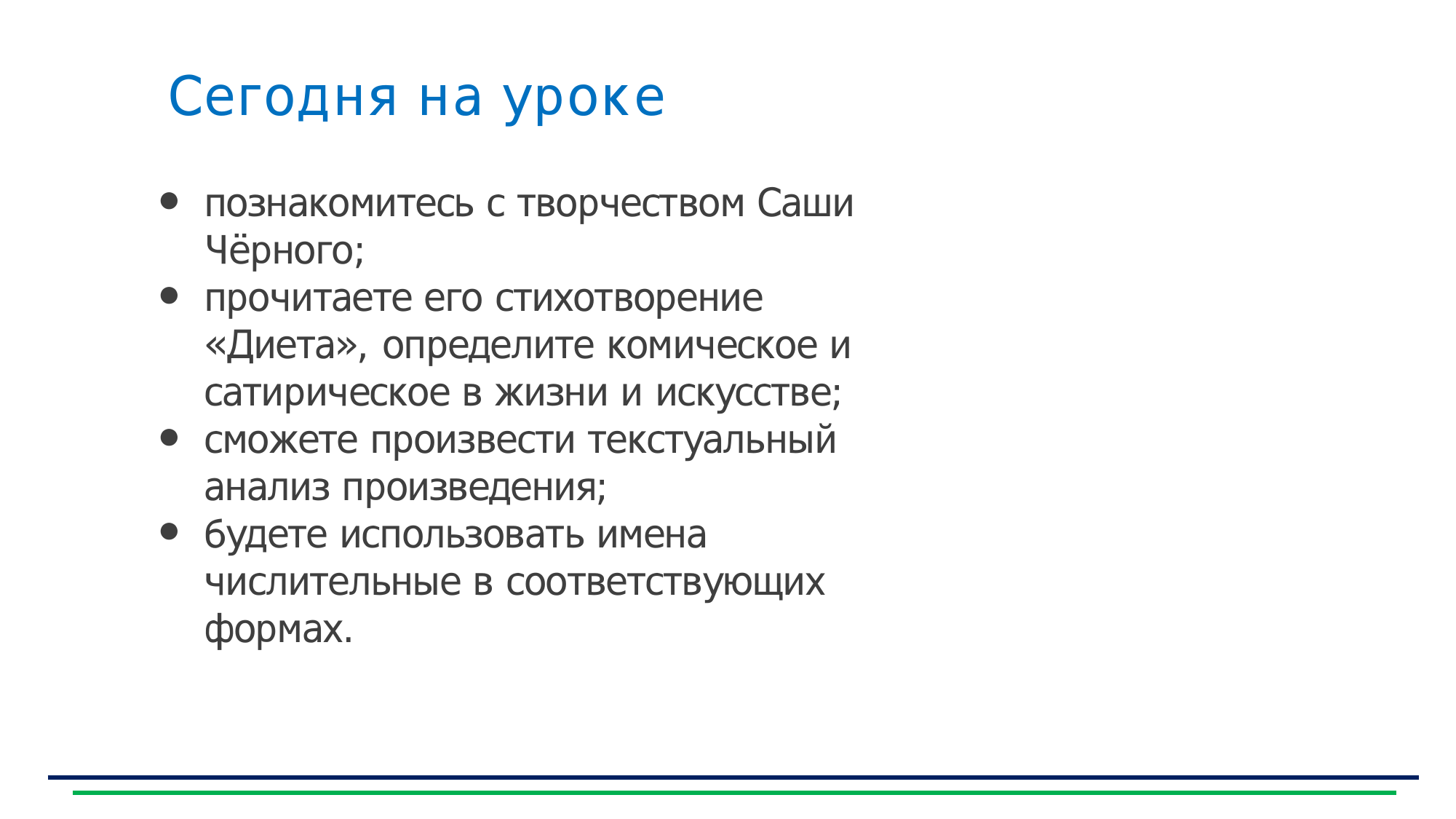

# Сегодня на уроке
познакомитесь с творчеством Саши Чёрного;
прочитаете его стихотворение «Диета», определите комическое и сатирическое в жизни и искусстве;
сможете произвести текстуальный анализ произведения;
будете использовать имена числительные в соответствующих формах.